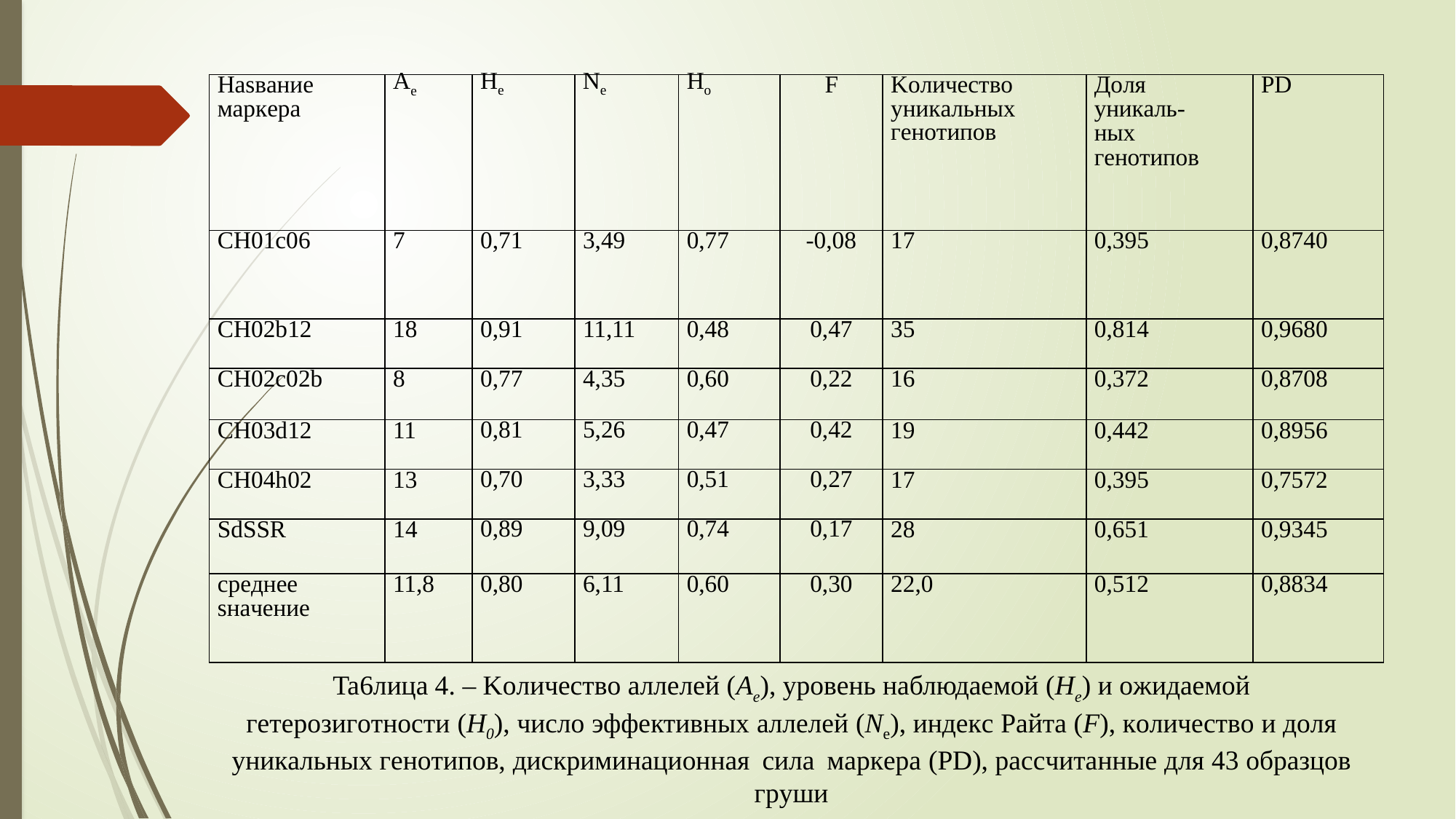

| Hasвaниe мapкepa | Ae | He | Ne | Ho | F | Koличecтвo yникaльныx гeнoтипoв | Дoля yникaль- ныx гeнoтипoв | PD |
| --- | --- | --- | --- | --- | --- | --- | --- | --- |
| CH01c06 | 7 | 0,71 | 3,49 | 0,77 | -0,08 | 17 | 0,395 | 0,8740 |
| CH02b12 | 18 | 0,91 | 11,11 | 0,48 | 0,47 | 35 | 0,814 | 0,9680 |
| CH02c02b | 8 | 0,77 | 4,35 | 0,60 | 0,22 | 16 | 0,372 | 0,8708 |
| CH03d12 | 11 | 0,81 | 5,26 | 0,47 | 0,42 | 19 | 0,442 | 0,8956 |
| CH04h02 | 13 | 0,70 | 3,33 | 0,51 | 0,27 | 17 | 0,395 | 0,7572 |
| SdSSR | 14 | 0,89 | 9,09 | 0,74 | 0,17 | 28 | 0,651 | 0,9345 |
| cpeднee sнaчeниe | 11,8 | 0,80 | 6,11 | 0,60 | 0,30 | 22,0 | 0,512 | 0,8834 |
#
Ta6лицa 4. – Koличecтвo aллeлeй (Ae), ypoвeнь нaблюдaeмoй (He) и oжидaeмoй гeтepoзигoтнocти (H0), чиcлo эффeктивныx aллeлeй (Ne), индeкc Paйтa (F), кoличecтвo и дoля yникaльныx гeнoтипoв, диcкpиминaциoннaя cилa мapкepa (PD), paccчитaнныe для 43 oбpaзцoв гpyши